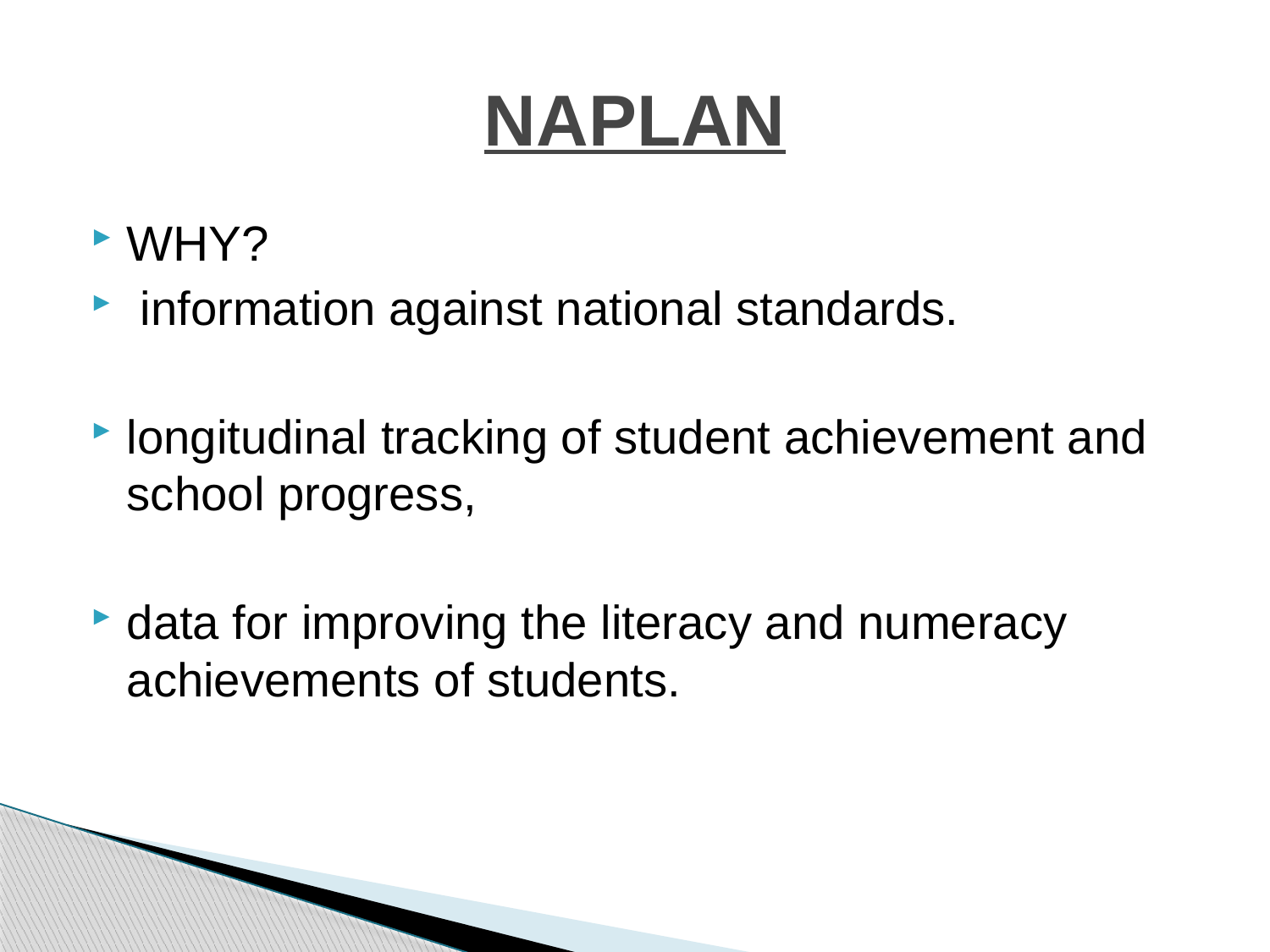

# NAPLAN
WHY?
 information against national standards.

longitudinal tracking of student achievement and school progress,

data for improving the literacy and numeracy achievements of students.